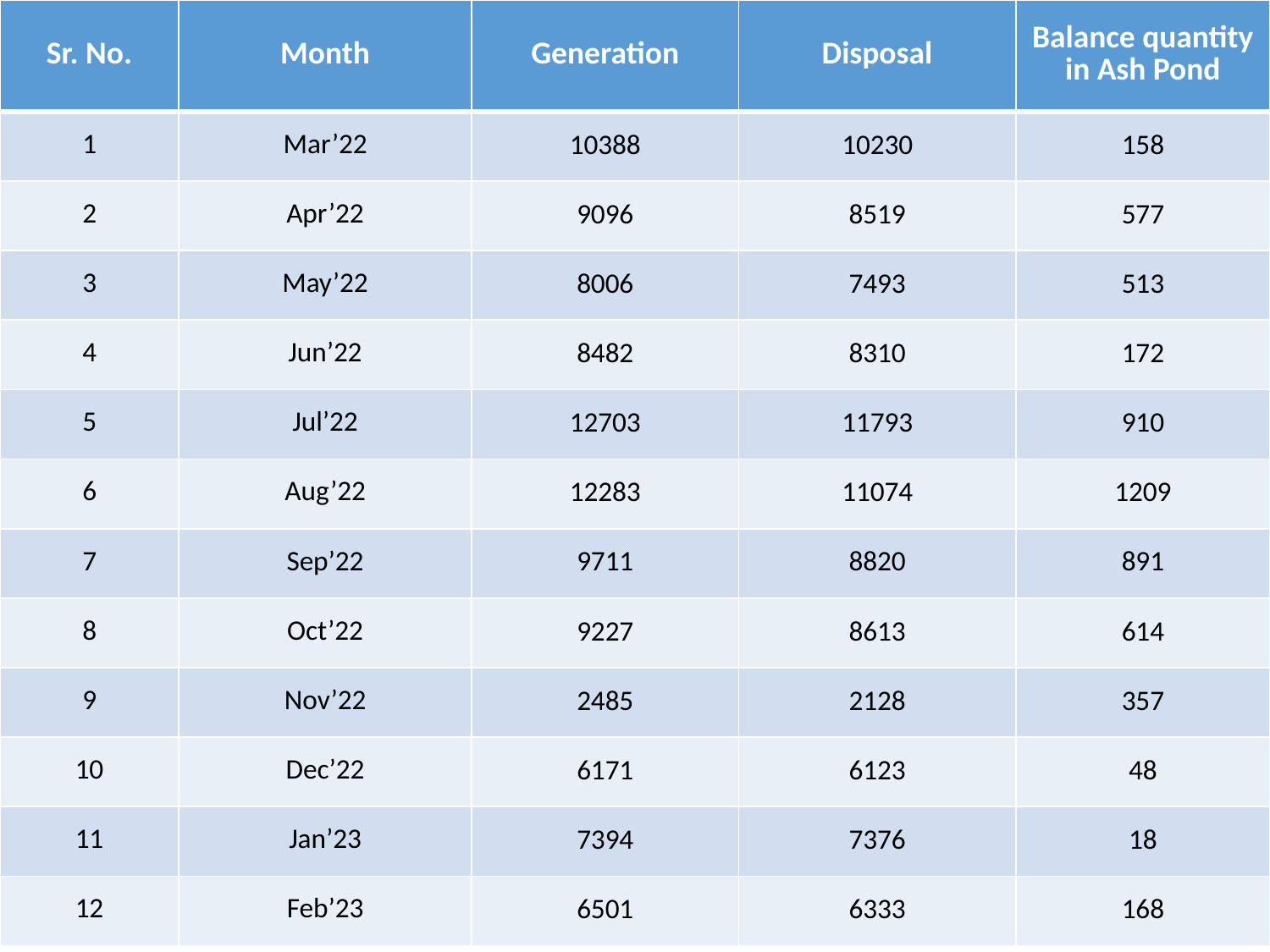

| Sr. No. | Month | Generation | Disposal | Balance quantity in Ash Pond |
| --- | --- | --- | --- | --- |
| 1 | Mar’22 | 10388 | 10230 | 158 |
| 2 | Apr’22 | 9096 | 8519 | 577 |
| 3 | May’22 | 8006 | 7493 | 513 |
| 4 | Jun’22 | 8482 | 8310 | 172 |
| 5 | Jul’22 | 12703 | 11793 | 910 |
| 6 | Aug’22 | 12283 | 11074 | 1209 |
| 7 | Sep’22 | 9711 | 8820 | 891 |
| 8 | Oct’22 | 9227 | 8613 | 614 |
| 9 | Nov’22 | 2485 | 2128 | 357 |
| 10 | Dec’22 | 6171 | 6123 | 48 |
| 11 | Jan’23 | 7394 | 7376 | 18 |
| 12 | Feb’23 | 6501 | 6333 | 168 |